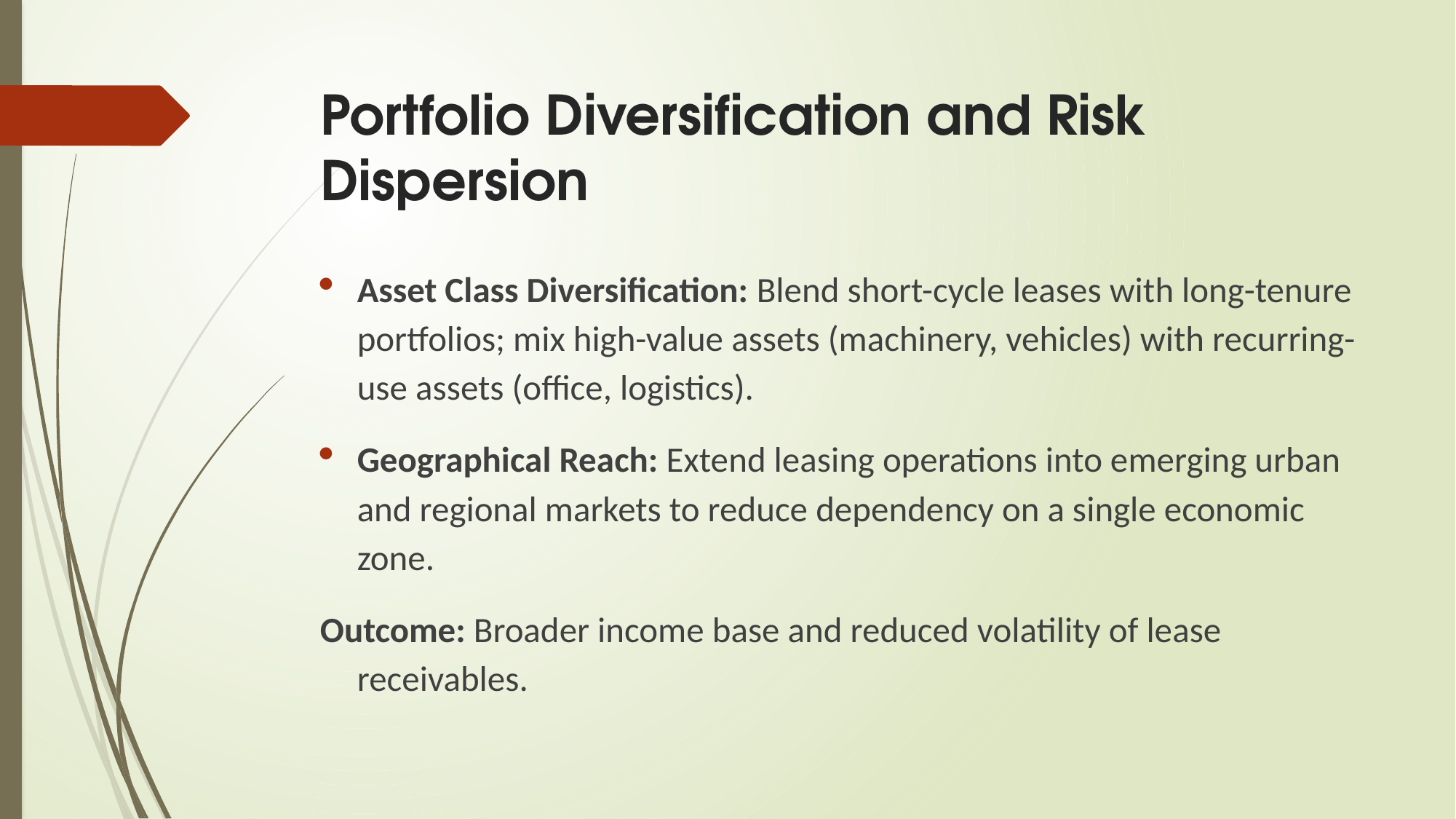

# Portfolio Diversification and Risk Dispersion
Asset Class Diversification: Blend short-cycle leases with long-tenure portfolios; mix high-value assets (machinery, vehicles) with recurring-use assets (office, logistics).
Geographical Reach: Extend leasing operations into emerging urban and regional markets to reduce dependency on a single economic zone.
Outcome: Broader income base and reduced volatility of lease receivables.